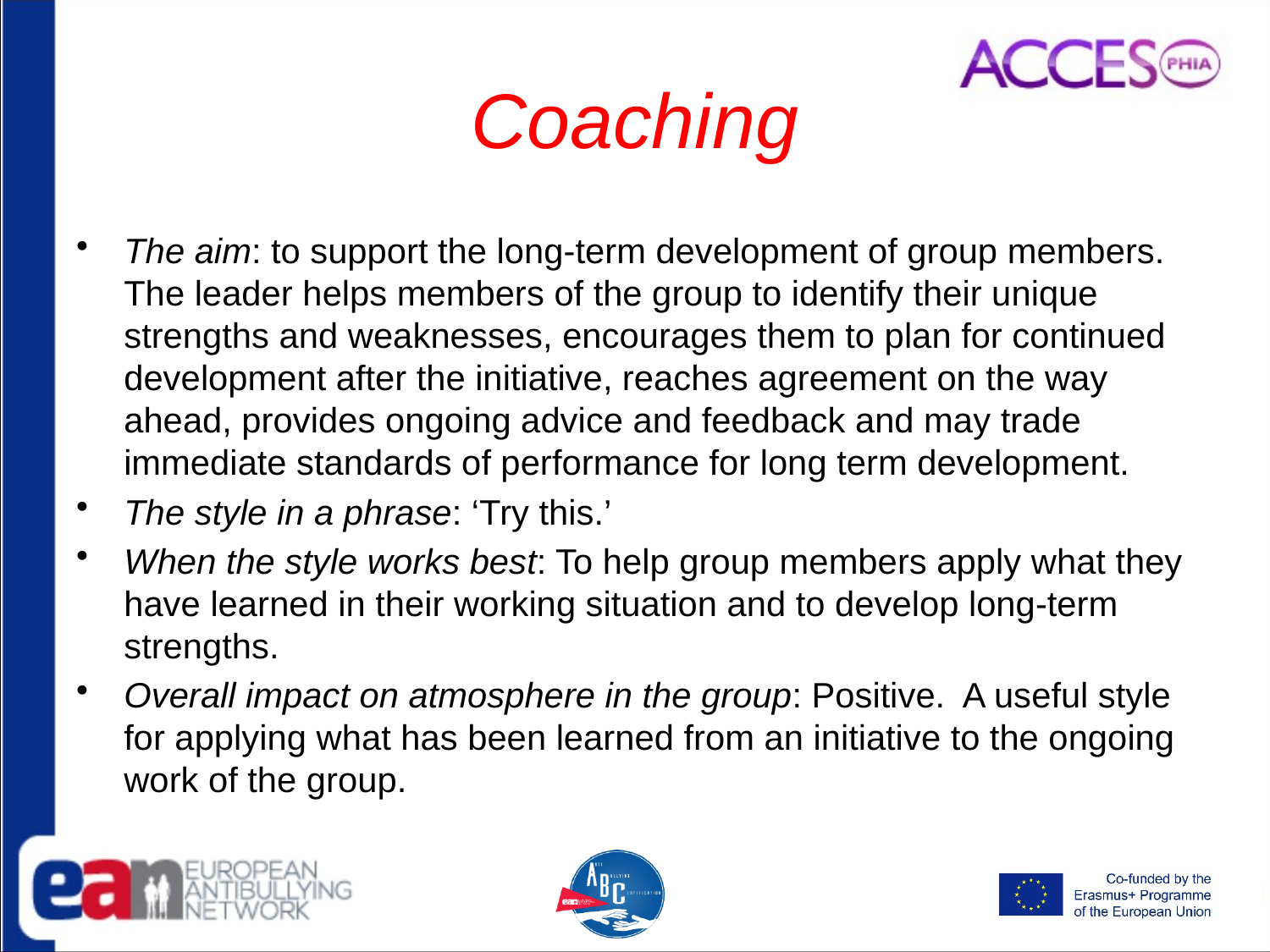

# Coaching
The aim: to support the long-term development of group members. The leader helps members of the group to identify their unique strengths and weaknesses, encourages them to plan for continued development after the initiative, reaches agreement on the way ahead, provides ongoing advice and feedback and may trade immediate standards of performance for long term development.
The style in a phrase: ‘Try this.’
When the style works best: To help group members apply what they have learned in their working situation and to develop long-term strengths.
Overall impact on atmosphere in the group: Positive.  A useful style for applying what has been learned from an initiative to the ongoing work of the group.